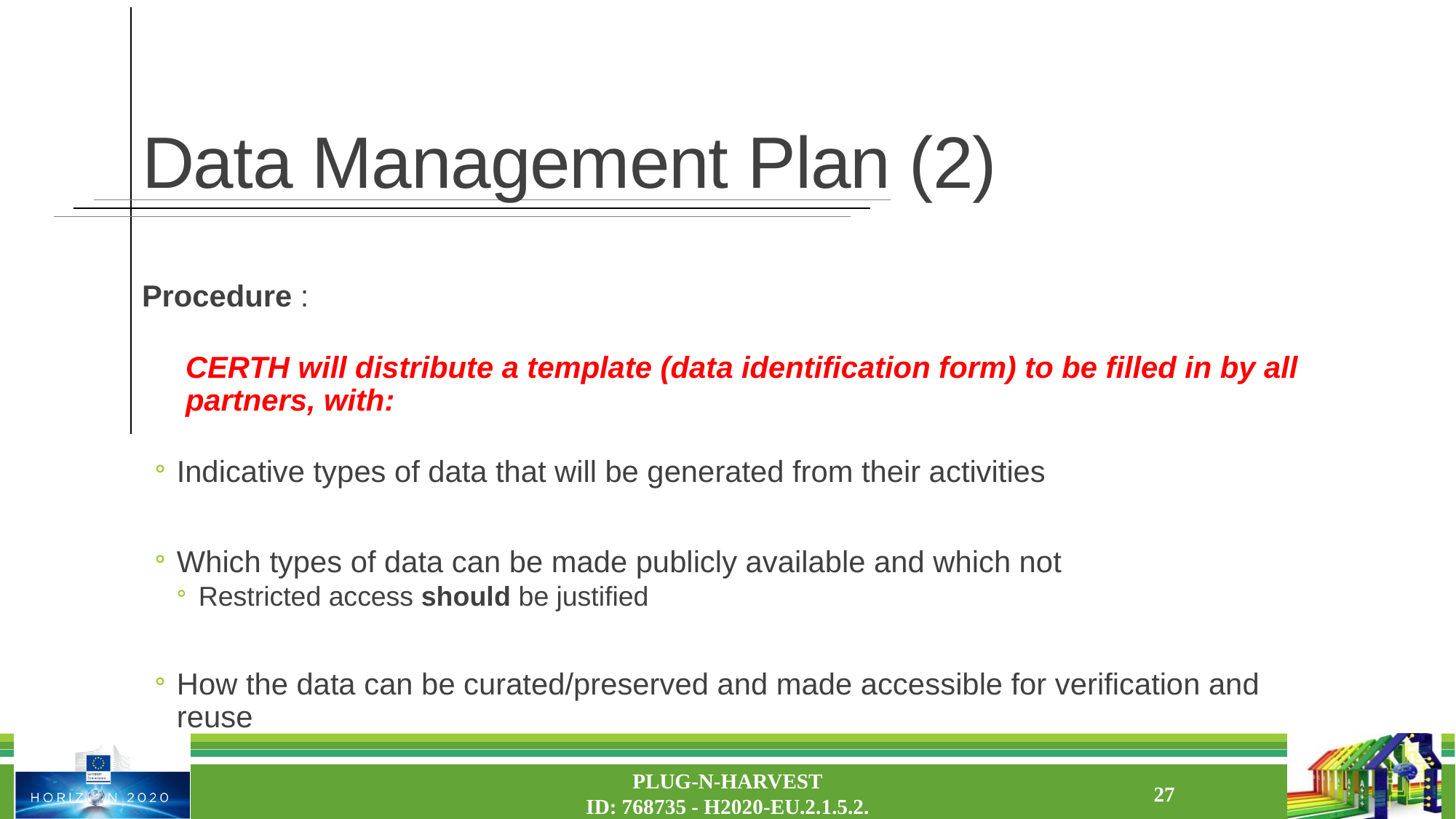

# Data Management Plan (2)

Procedure :

CERTH will distribute a template (data identification form) to be filled in by all partners, with:

Indicative types of data that will be generated from their activities

Which types of data can be made publicly available and which not
Restricted access should be justified

How the data can be curated/preserved and made accessible for verification and reuse
PLUG-N-HARVEST
ID: 768735 - H2020-EU.2.1.5.2.
27